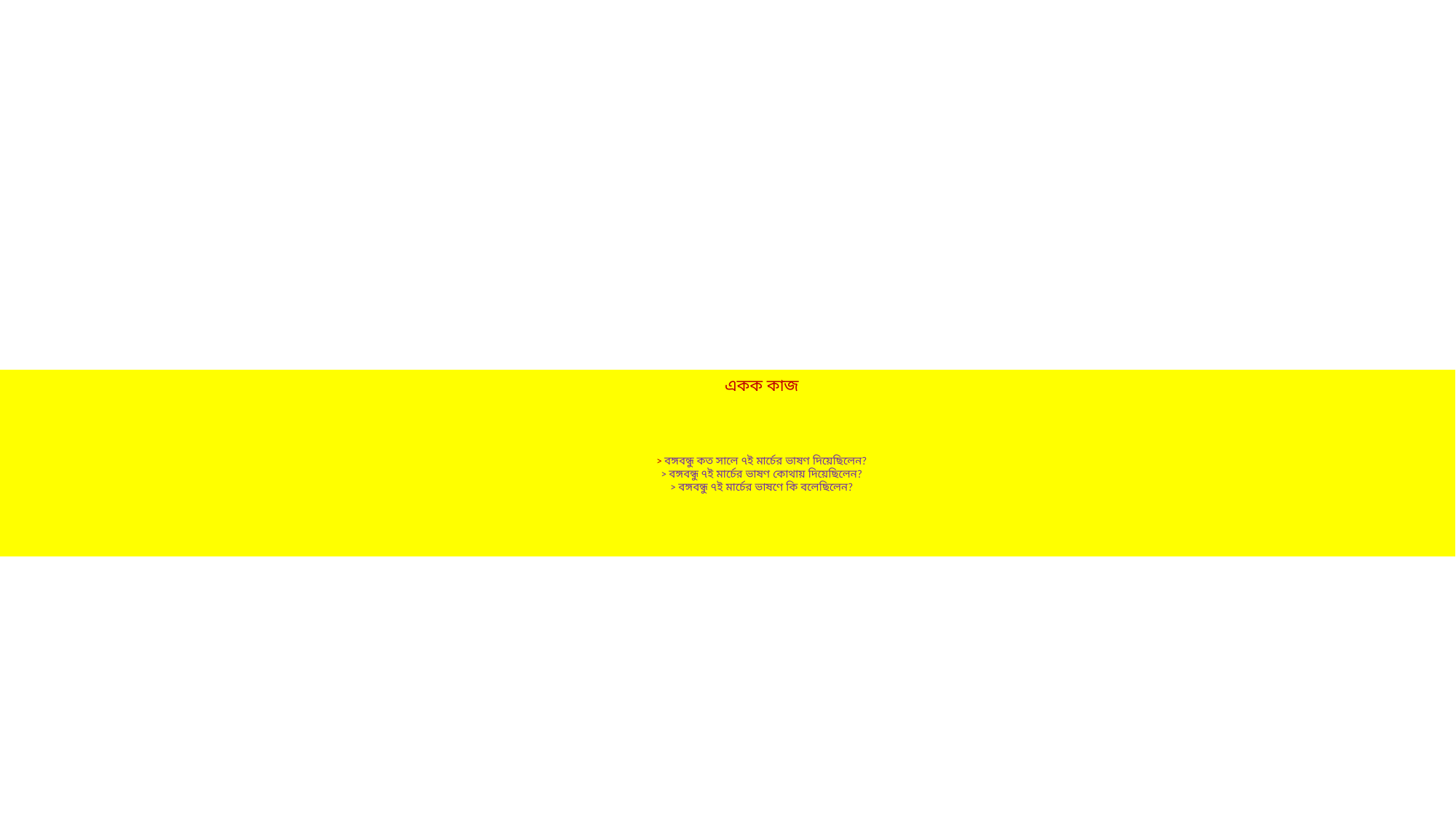

# একক কাজ > বঙ্গবন্ধু কত সালে ৭ই মার্চের ভাষণ দিয়েছিলেন? > বঙ্গবন্ধু ৭ই মার্চের ভাষণ কোথায় দিয়েছিলেন? > বঙ্গবন্ধু ৭ই মার্চের ভাষণে কি বলেছিলেন?